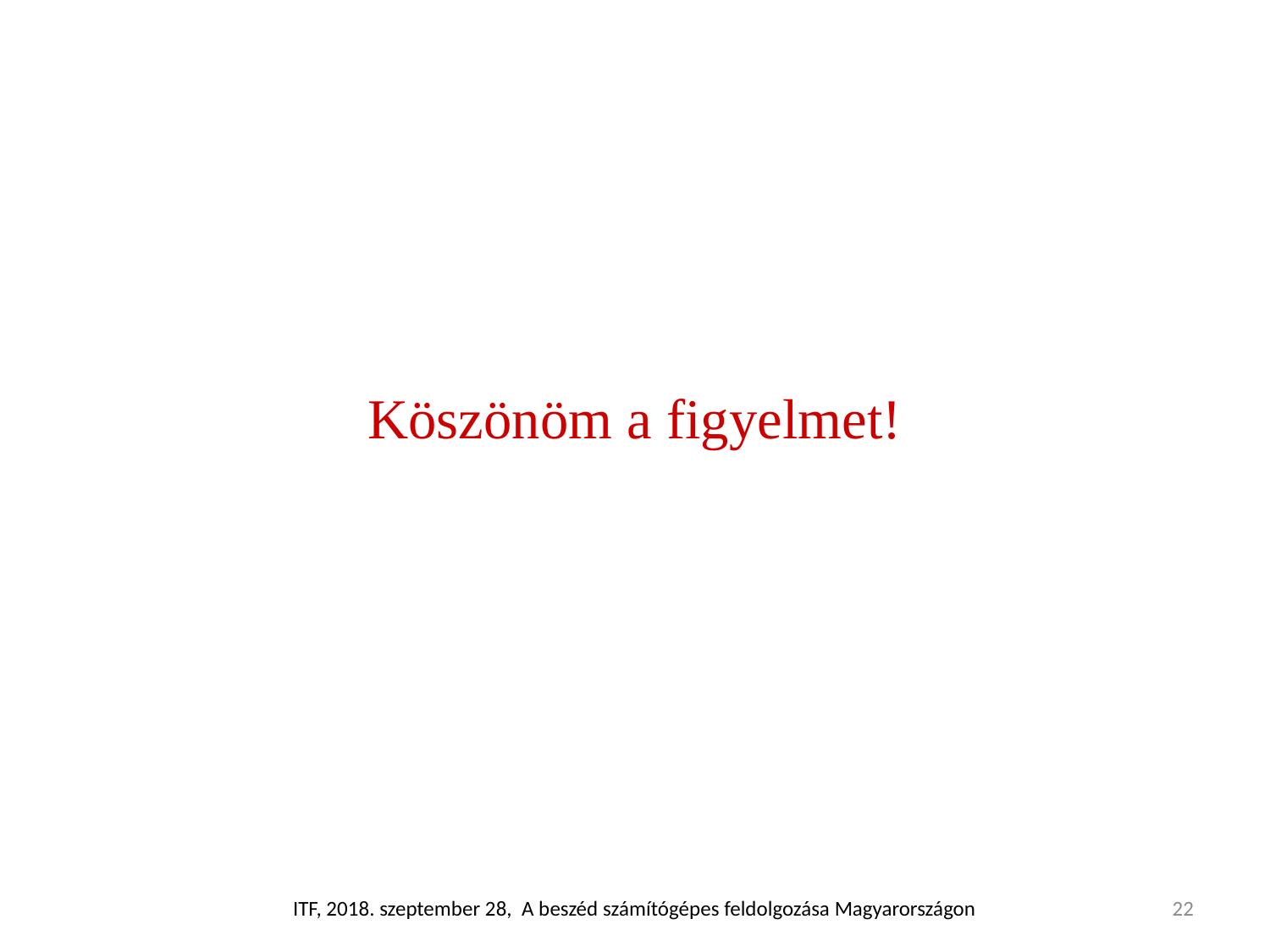

Köszönöm a figyelmet!
ITF, 2018. szeptember 28,  A beszéd számítógépes feldolgozása Magyarországon
22